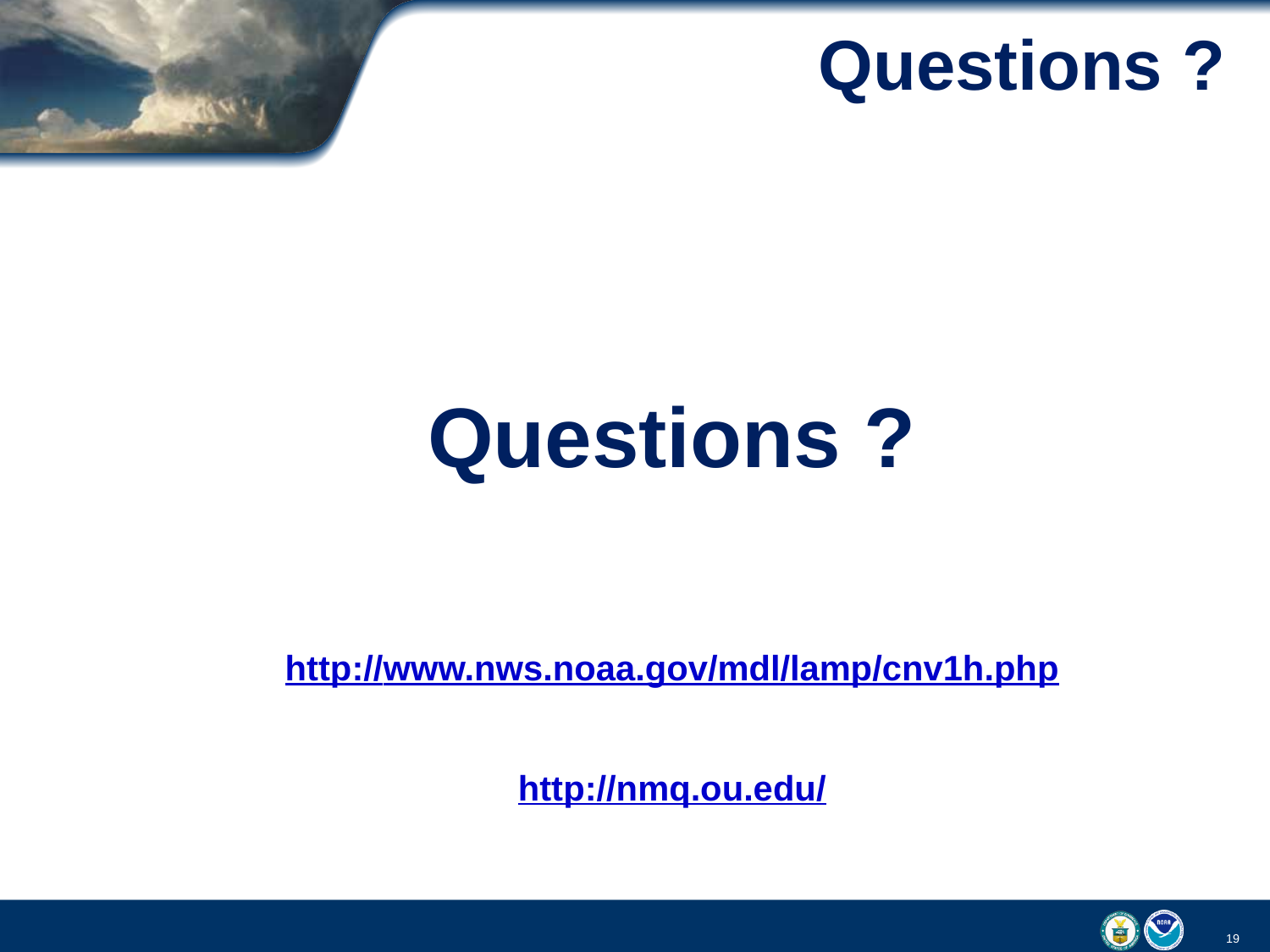

# Questions ?
Questions ?

http://www.nws.noaa.gov/mdl/lamp/cnv1h.php

http://nmq.ou.edu/

19